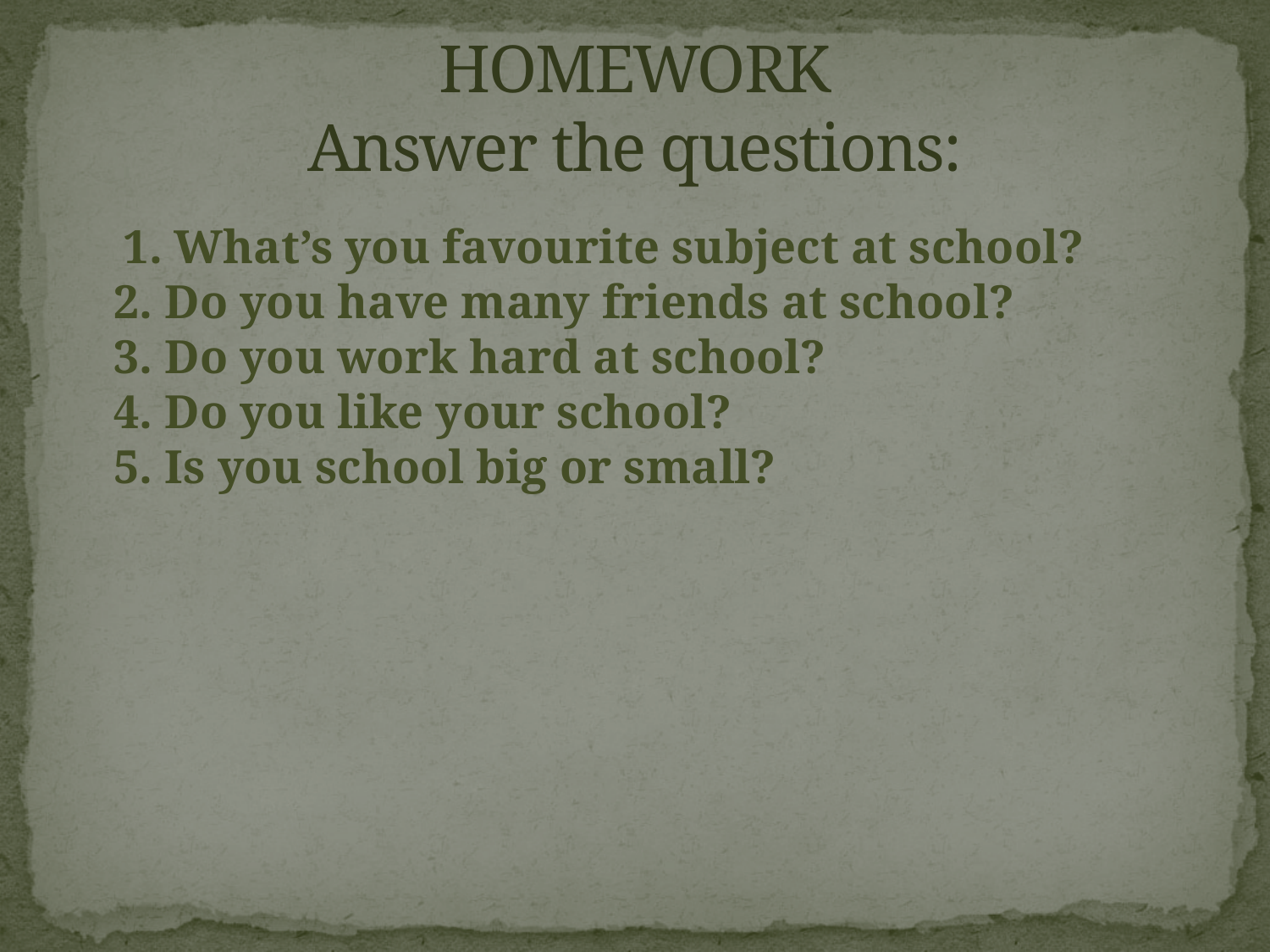

# HOMEWORK Answer the questions:
    1. What’s you favourite subject at school?
2. Do you have many friends at school?
3. Do you work hard at school?
4. Do you like your school?
5. Is you school big or small?